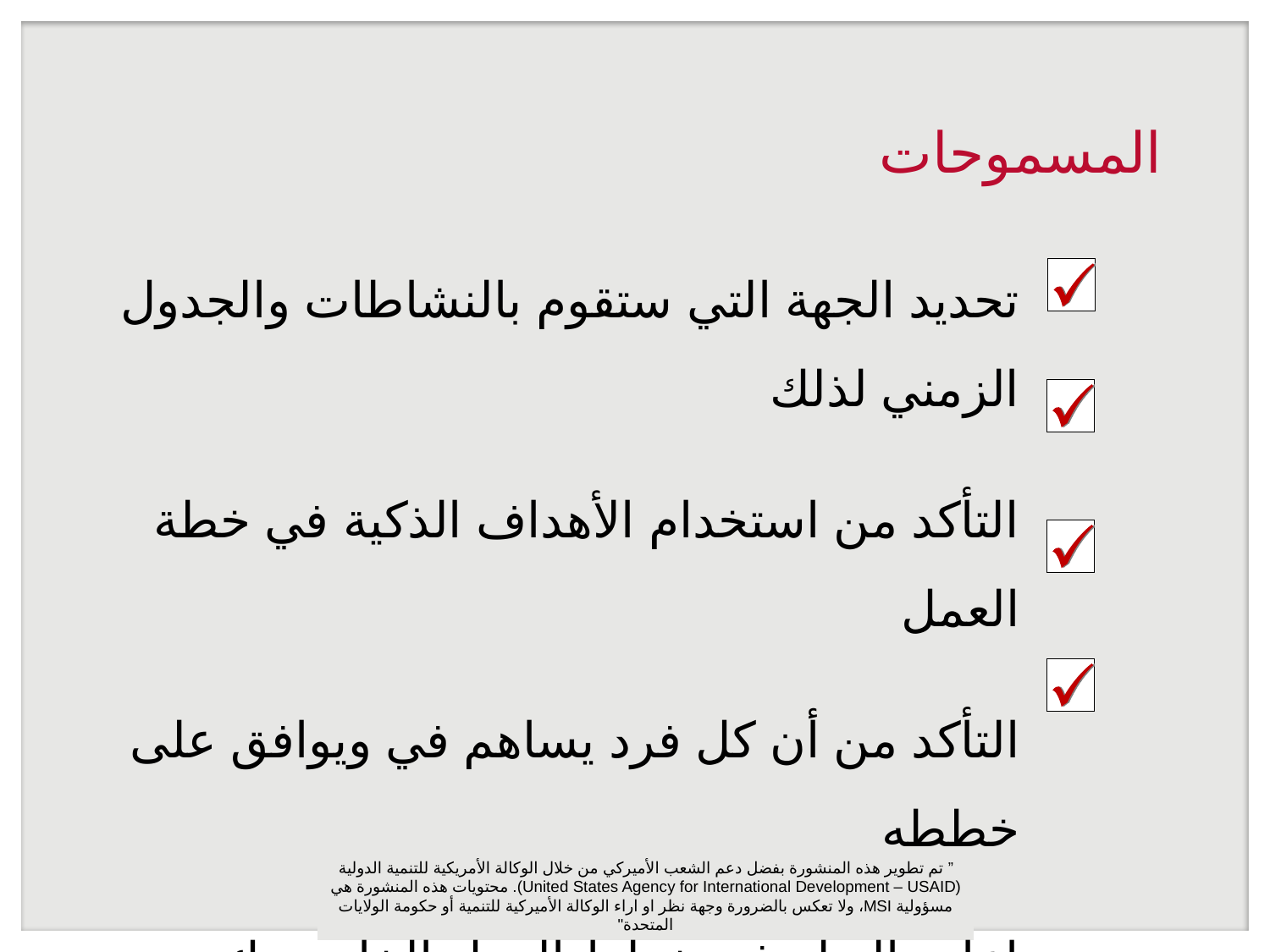

# المسموحات
تحديد الجهة التي ستقوم بالنشاطات والجدول الزمني لذلك
التأكد من استخدام الأهداف الذكية في خطة العمل
التأكد من أن كل فرد يساهم في ويوافق على خططه
إعادة النظر في خطط العمل الخاصة بك بشكل منتظم ومتابعة و مراقبة ومراجعة وتقييم المتطلبات